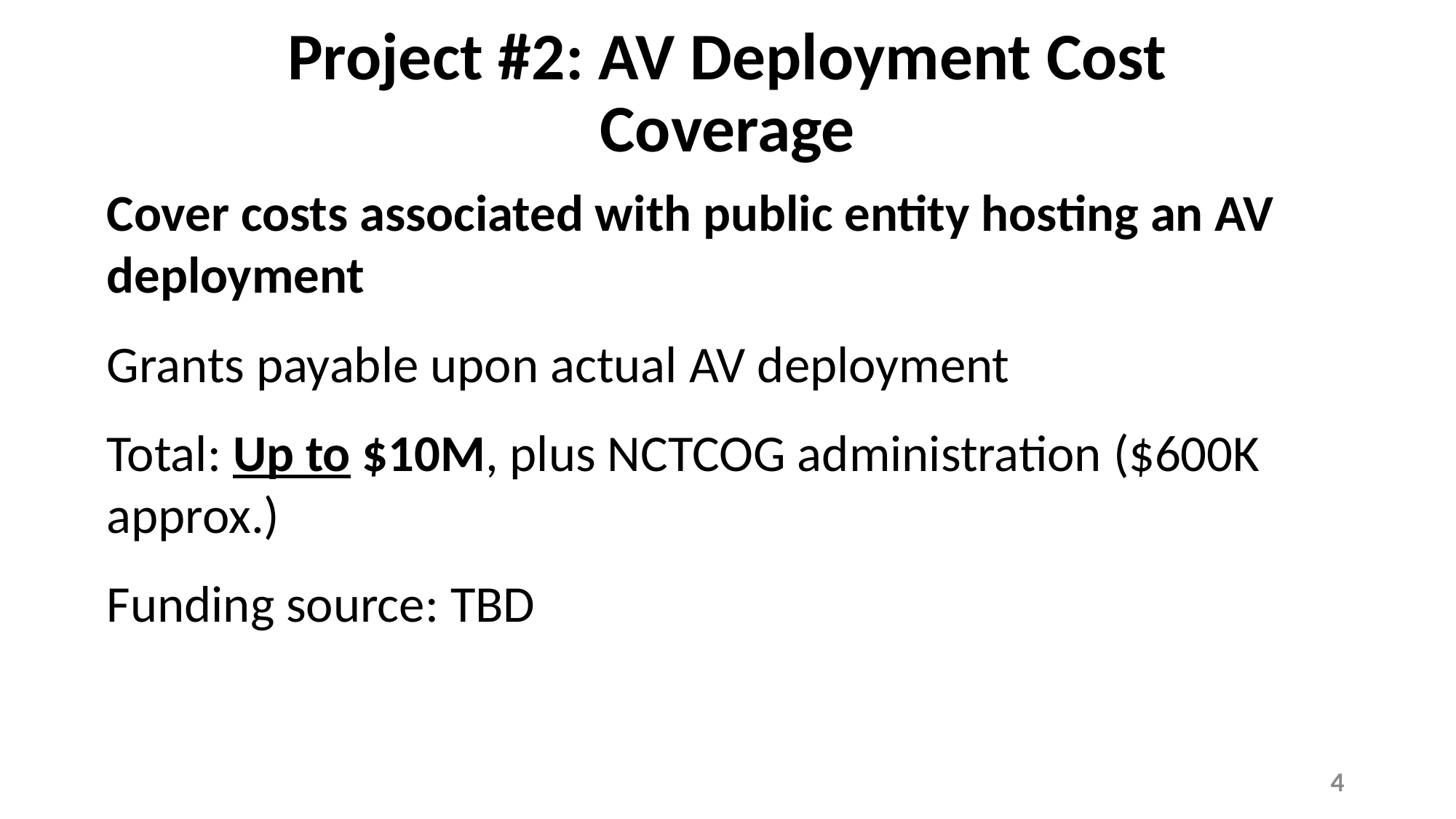

Project #2: AV Deployment Cost Coverage
Cover costs associated with public entity hosting an AV deployment
Grants payable upon actual AV deployment
Total: Up to $10M, plus NCTCOG administration ($600K approx.)
Funding source: TBD
4